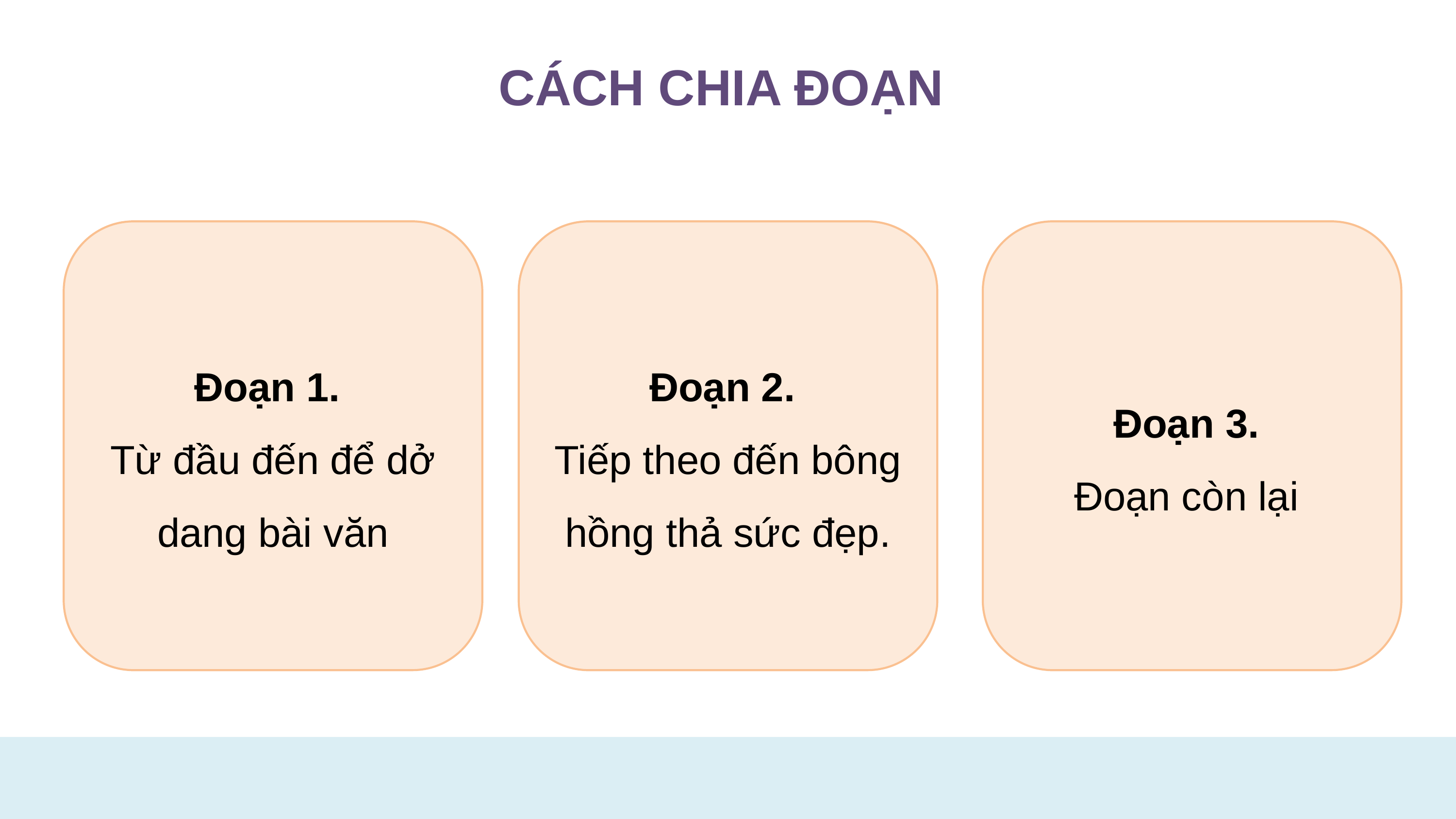

CÁCH CHIA ĐOẠN
Đoạn 1.
Từ đầu đến để dở dang bài văn
Đoạn 2.
Tiếp theo đến bông hồng thả sức đẹp.
Đoạn 3.
Đoạn còn lại